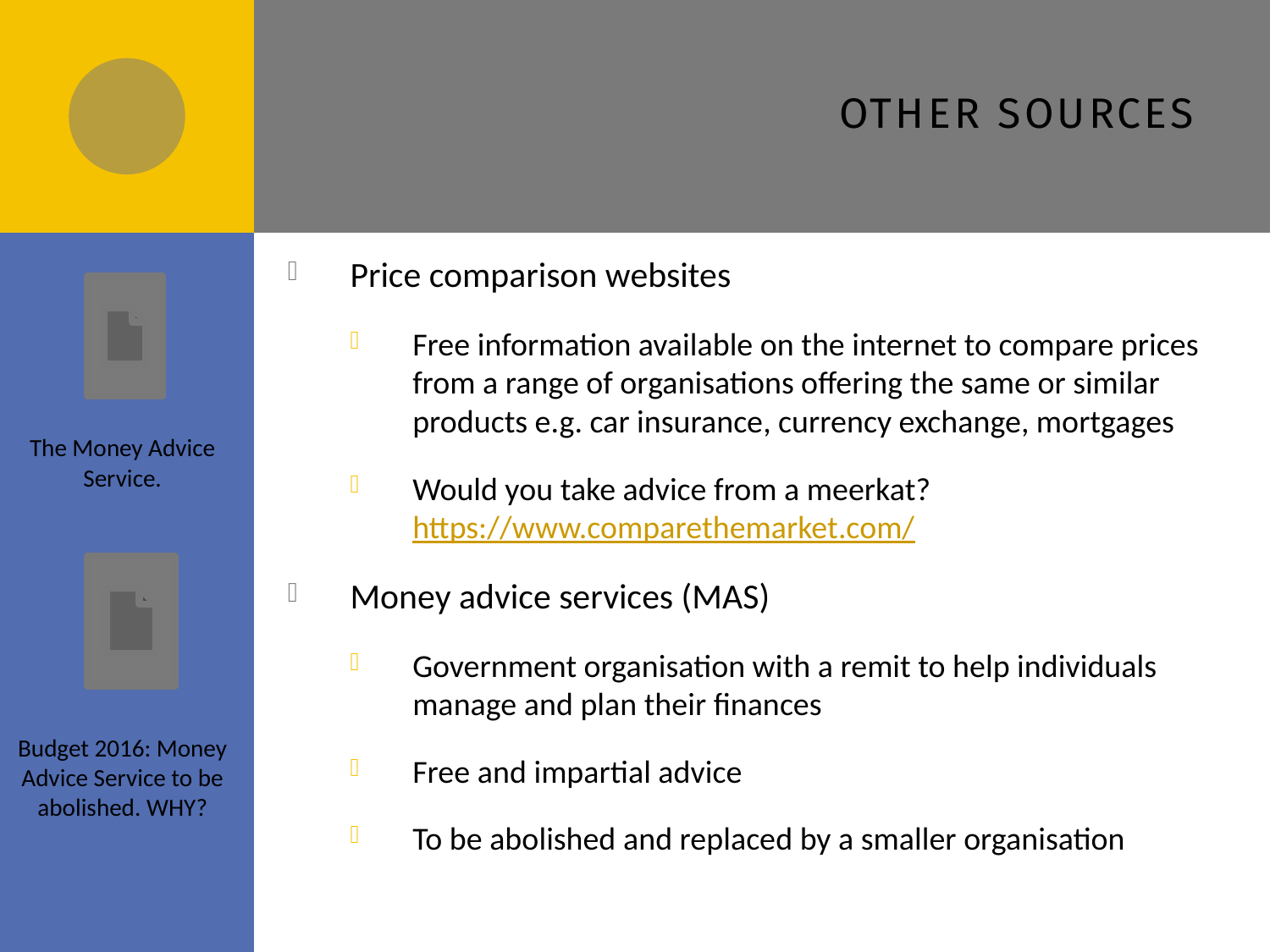

# Other sources
Price comparison websites
Free information available on the internet to compare prices from a range of organisations offering the same or similar products e.g. car insurance, currency exchange, mortgages
Would you take advice from a meerkat? https://www.comparethemarket.com/
Money advice services (MAS)
Government organisation with a remit to help individuals manage and plan their finances
Free and impartial advice
To be abolished and replaced by a smaller organisation

The Money Advice Service.

Budget 2016: Money Advice Service to be abolished. WHY?